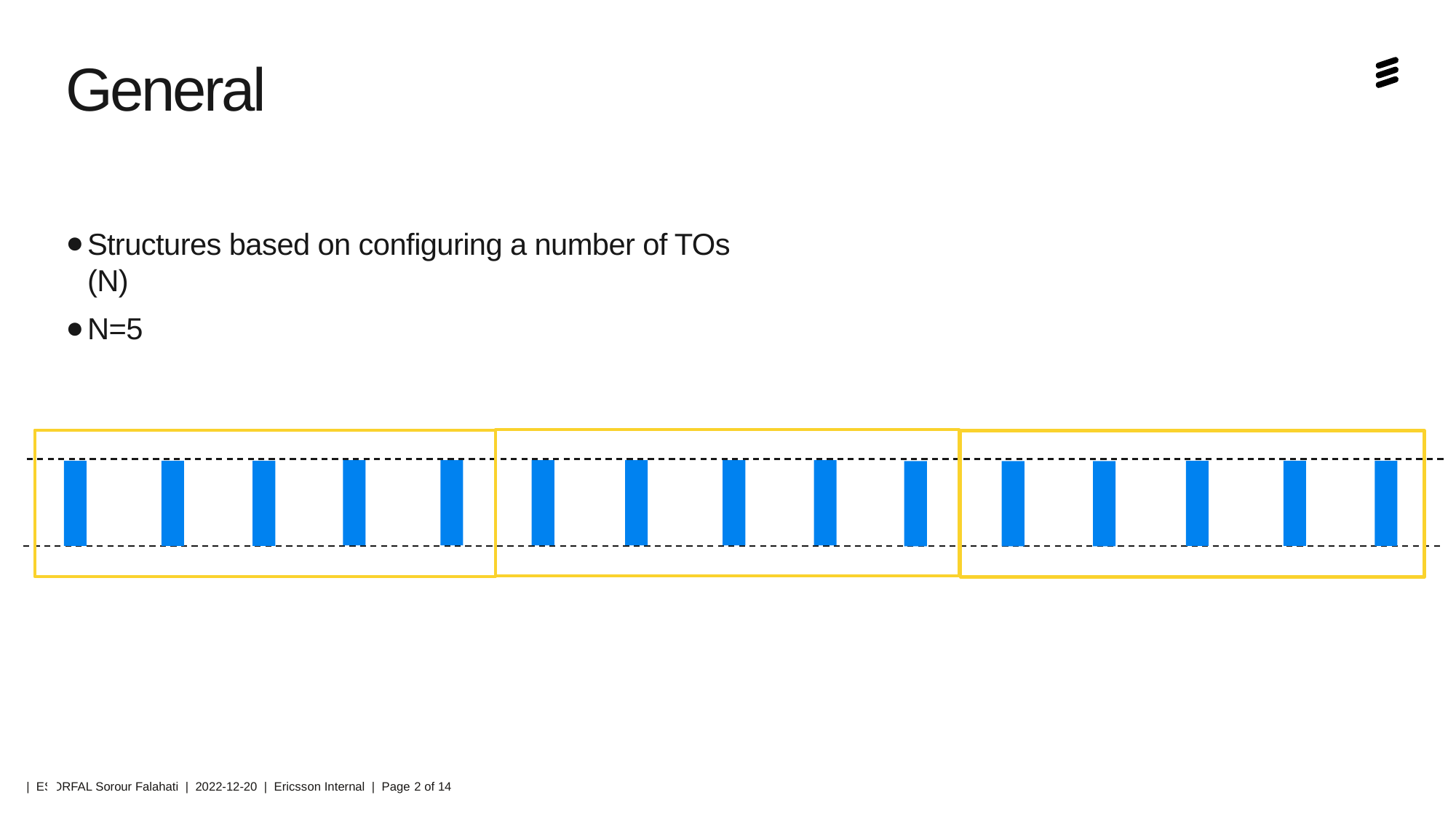

# General
Structures based on configuring a number of TOs (N)
N=5